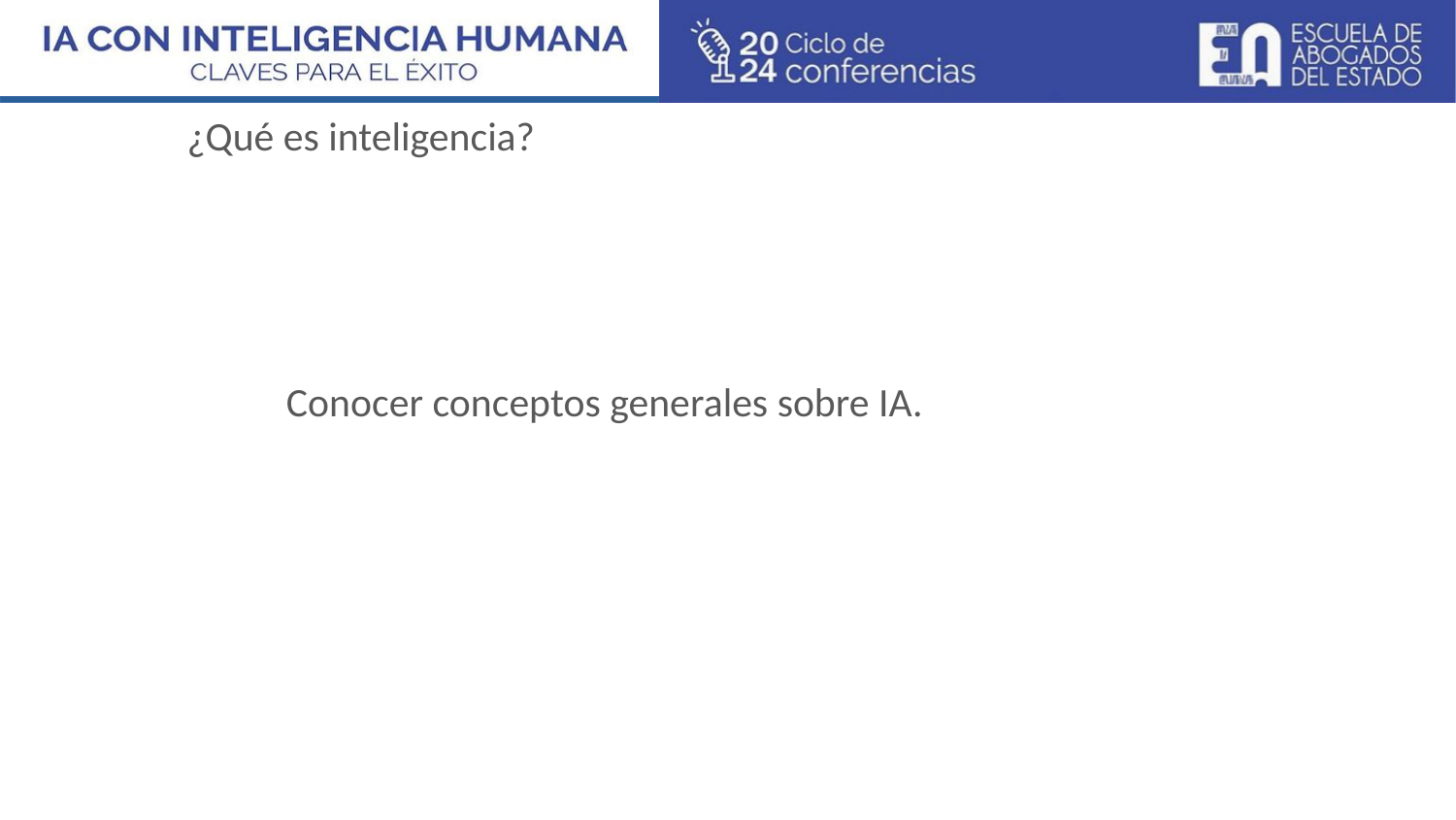

¿Qué es inteligencia?

Conocer conceptos generales sobre IA.